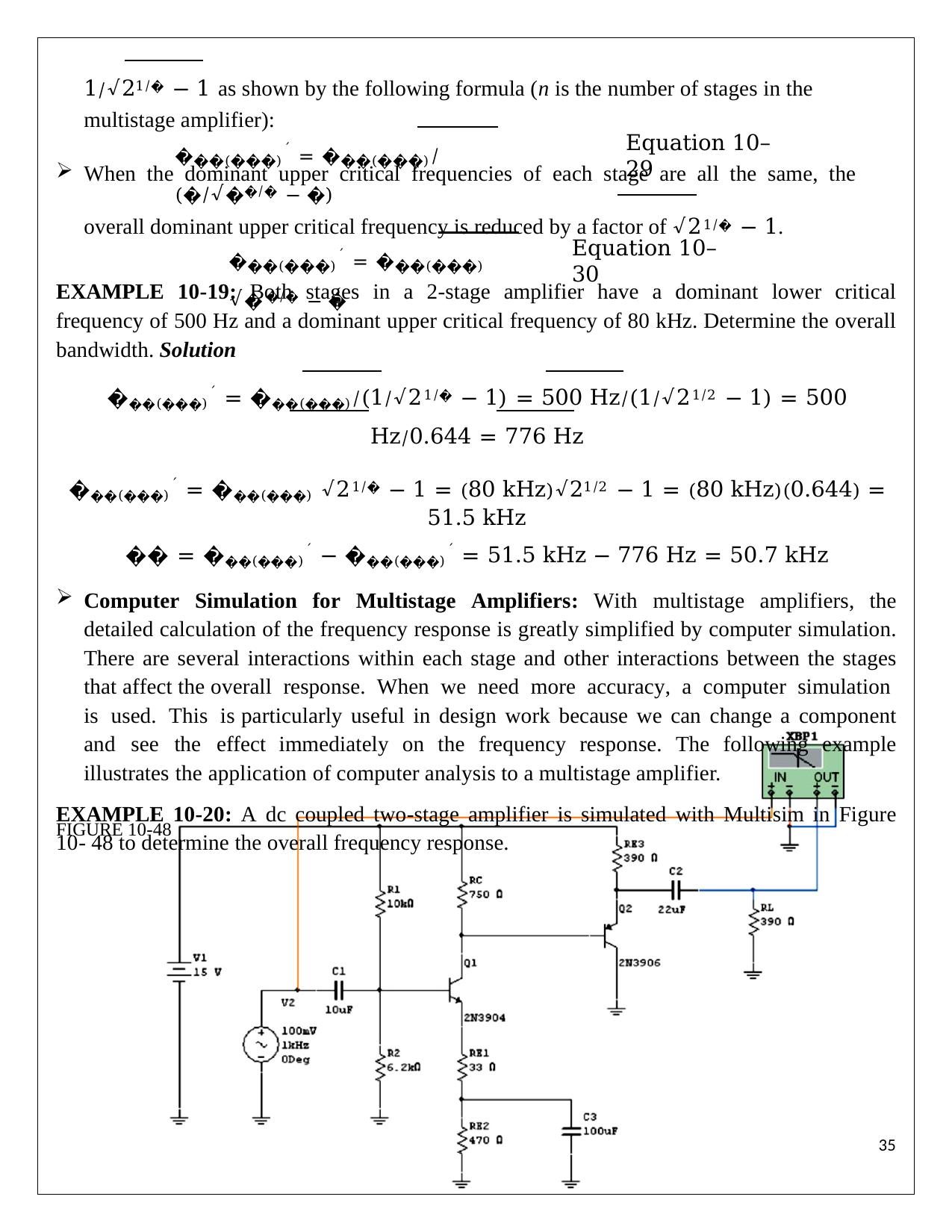

1⁄√21⁄�  − 1 as shown by the following formula (n is the number of stages in the multistage amplifier):

Equation 10– 29
���(���)´  = ���(���)⁄(�⁄√��⁄�  − �)
When  the  dominant  upper  critical  frequencies  of  each  stage  are  all  the  same,  the  overall dominant upper critical frequency is reduced by a factor of √21⁄�  − 1.

Equation 10– 30
���(���)´  = ���(���)  √��⁄�  − �
EXAMPLE 10-19: Both stages in a 2-stage amplifier have a dominant lower critical frequency of 500 Hz and a dominant upper critical frequency of 80 kHz. Determine the overall bandwidth. Solution

���(���)´  = ���(���)⁄(1⁄√21⁄�  − 1) = 500 Hz⁄(1⁄√21⁄2  − 1) = 500 Hz⁄0.644 = 776 Hz

���(���)´  = ���(���)  √21⁄�  − 1 = (80 kHz)√21⁄2  − 1 = (80 kHz)(0.644) = 51.5 kHz

�� = ���(���)´  − ���(���)´  = 51.5 kHz − 776 Hz = 50.7 kHz

Computer Simulation for Multistage Amplifiers: With multistage amplifiers, the detailed calculation of the frequency response is greatly simplified by computer simulation. There are several interactions within each stage and other interactions between the stages that affect the overall  response.  When  we  need  more  accuracy,  a  computer  simulation  is  used.  This  is particularly useful in design work because we can change a component and see the effect immediately on the frequency response. The following example illustrates the application of computer analysis to a multistage amplifier.

EXAMPLE 10-20: A dc coupled two-stage amplifier is simulated with Multisim in Figure 10- 48 to determine the overall frequency response.

FIGURE 10-48
35